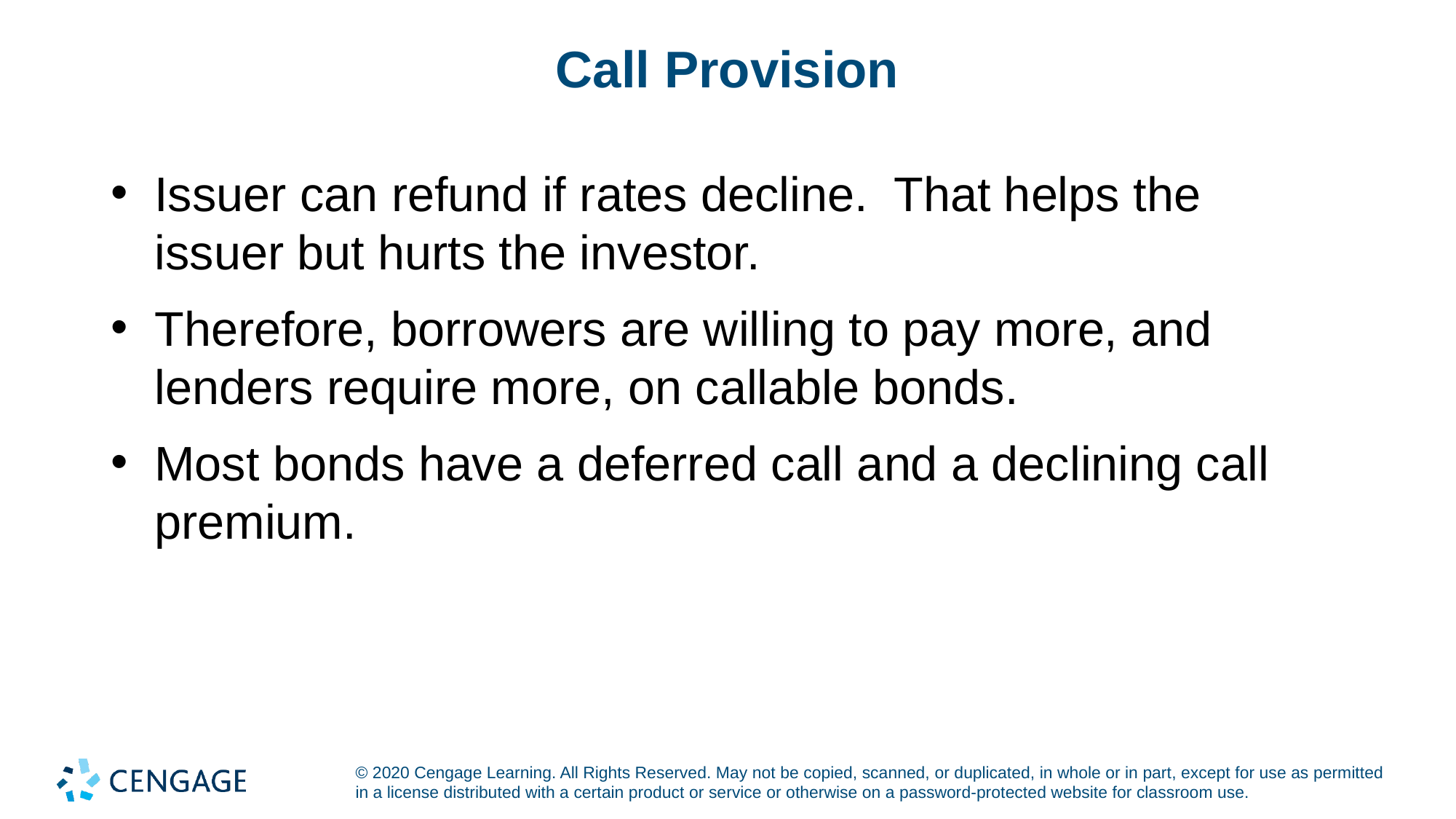

# Call Provision
Issuer can refund if rates decline.  That helps the issuer but hurts the investor.
Therefore, borrowers are willing to pay more, and lenders require more, on callable bonds.
Most bonds have a deferred call and a declining call premium.